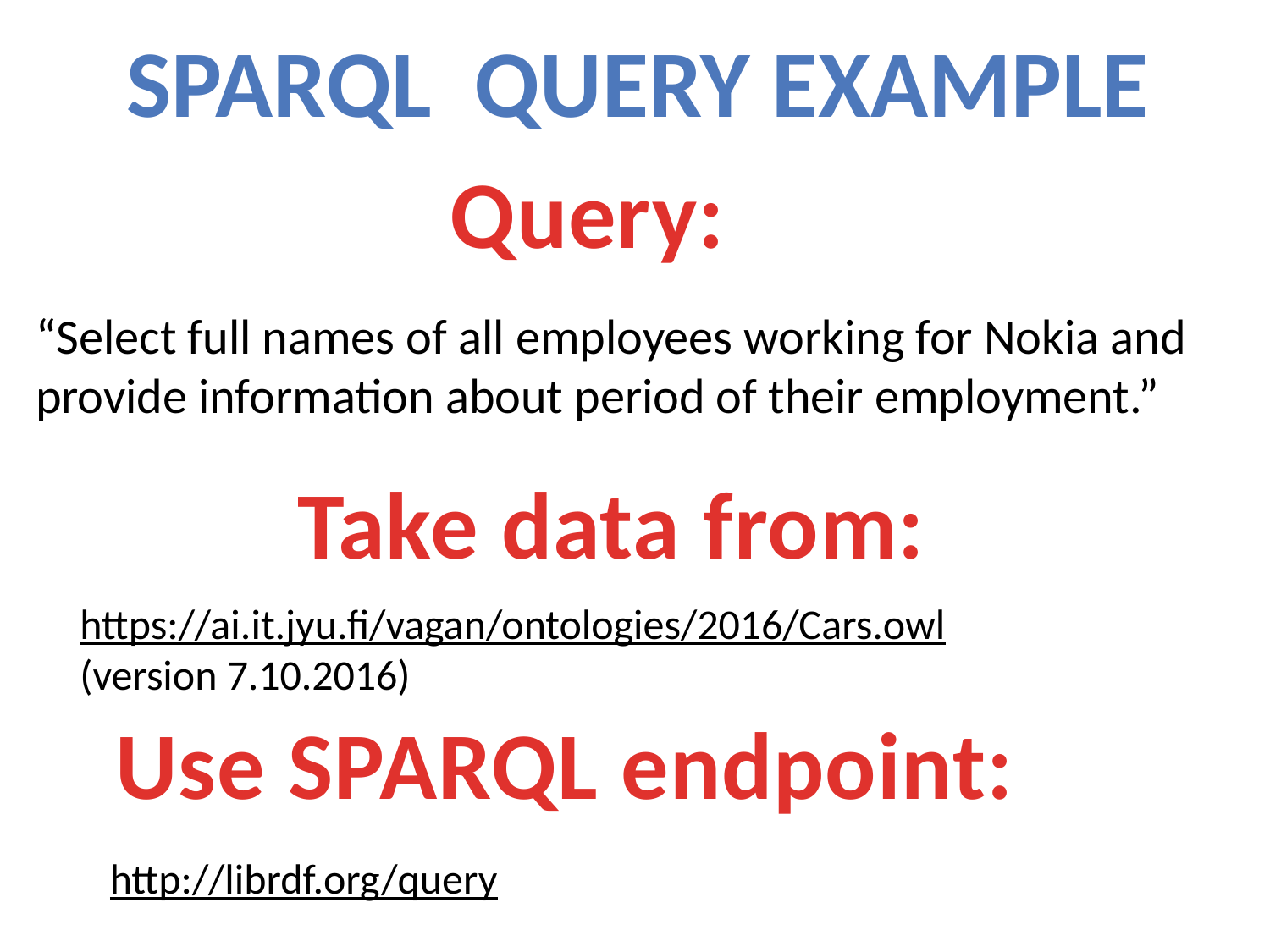

Sparql  query Example
Query:
“Select full names of all employees working for Nokia and provide information about period of their employment.”
Take data from:
https://ai.it.jyu.fi/vagan/ontologies/2016/Cars.owl  (version 7.10.2016)
Use SPARQL endpoint:
http://librdf.org/query